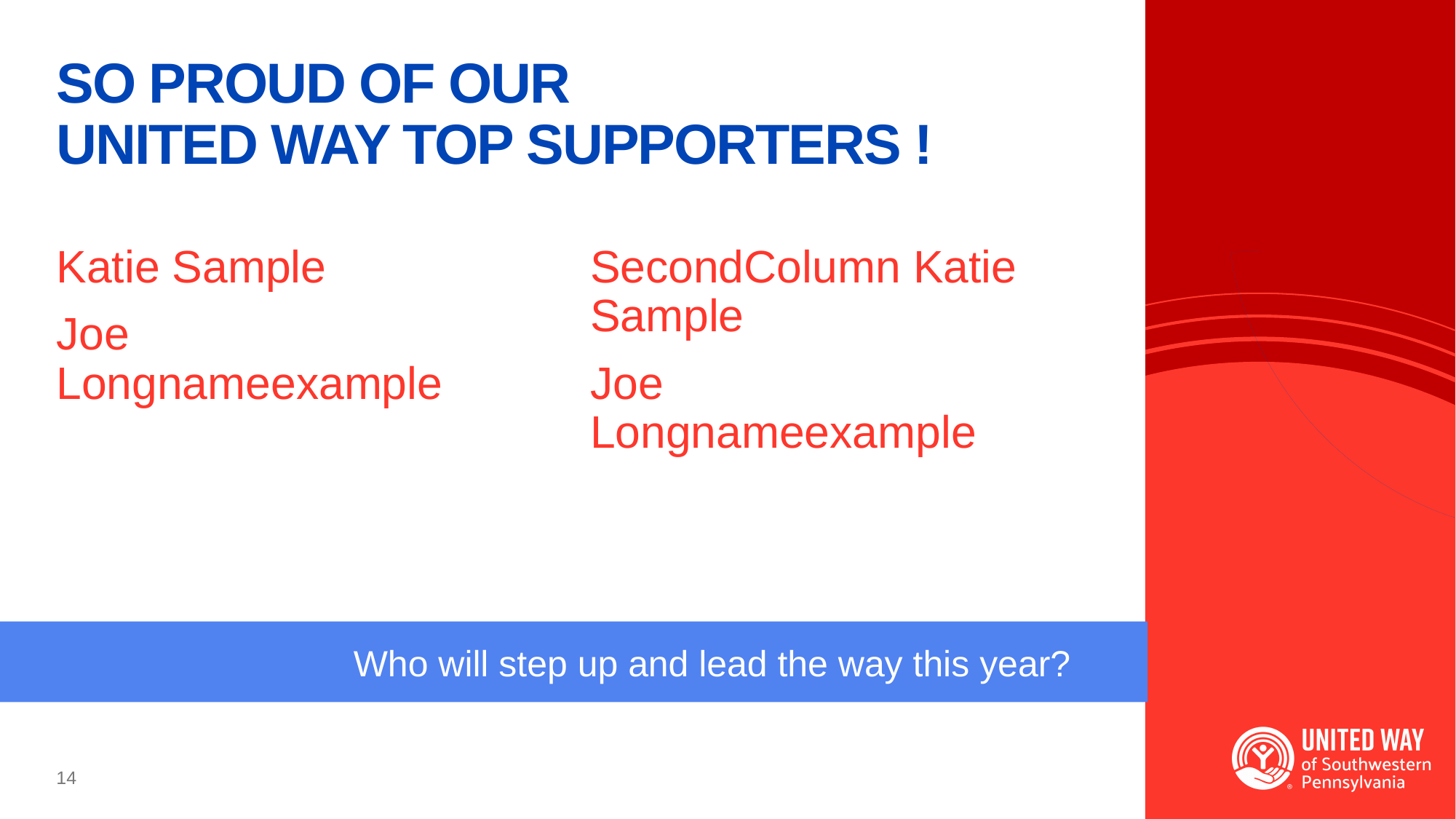

# So proud of our United Way top supporters !

Katie Sample
Joe Longnameexample
SecondColumn Katie Sample
Joe Longnameexample
Who will step up and lead the way this year?
14